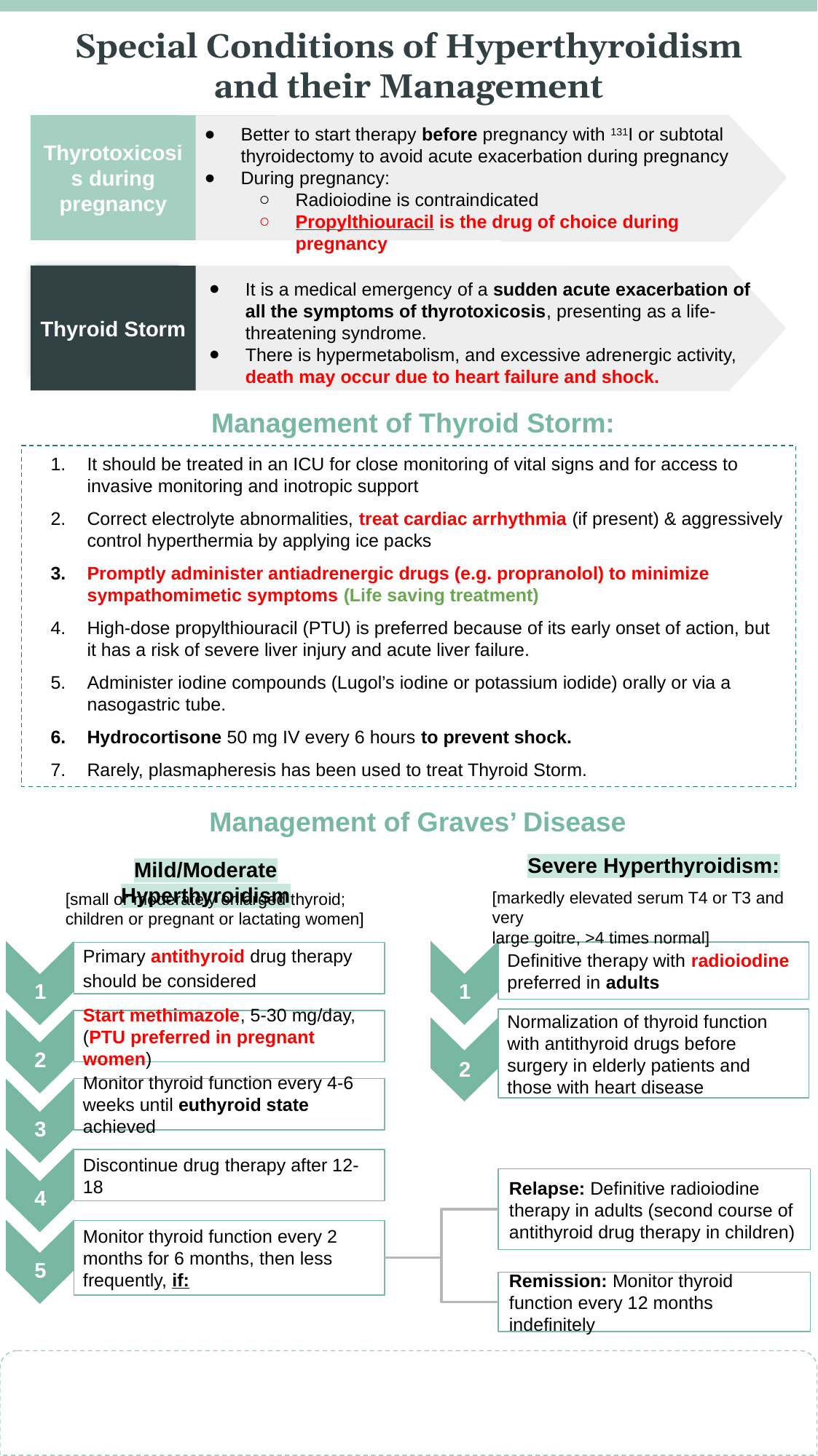

Special Conditions of Hyperthyroidism
and their Management

Better to start therapy before pregnancy with 131I or subtotal thyroidectomy to avoid acute exacerbation during pregnancy
During pregnancy:
Radioiodine is contraindicated
Propylthiouracil is the drug of choice during pregnancy

Thyrotoxicosis during pregnancy
Thyrotoxicosis during pregnancy
Thyrotoxicosis during pregnancy
Thyrotoxicosis during pregnancy

Thyroid Storm
It is a medical emergency of a sudden acute exacerbation of all the symptoms of thyrotoxicosis, presenting as a life-threatening syndrome.
There is hypermetabolism, and excessive adrenergic activity, death may occur due to heart failure and shock.
Management of Thyroid Storm:
It should be treated in an ICU for close monitoring of vital signs and for access to invasive monitoring and inotropic support

Correct electrolyte abnormalities, treat cardiac arrhythmia (if present) & aggressively control hyperthermia by applying ice packs

Promptly administer antiadrenergic drugs (e.g. propranolol) to minimize sympathomimetic symptoms (Life saving treatment)

High-dose propylthiouracil (PTU) is preferred because of its early onset of action, but it has a risk of severe liver injury and acute liver failure.

Administer iodine compounds (Lugol’s iodine or potassium iodide) orally or via a nasogastric tube.

Hydrocortisone 50 mg IV every 6 hours to prevent shock.

Rarely, plasmapheresis has been used to treat Thyroid Storm.
Management of Graves’ Disease
Severe Hyperthyroidism:
Mild/Moderate Hyperthyroidism
[markedly elevated serum T4 or T3 and very
large goitre, >4 times normal]
[small or moderately enlarged thyroid;
children or pregnant or lactating women]
Definitive therapy with radioiodine preferred in adults
Primary antithyroid drug therapy should be considered

1
1
Normalization of thyroid function with antithyroid drugs before surgery in elderly patients and those with heart disease
Start methimazole, 5-30 mg/day, (PTU preferred in pregnant women)

2
2
Monitor thyroid function every 4-6 weeks until euthyroid state achieved

3
Discontinue drug therapy after 12-18

Relapse: Definitive radioiodine therapy in adults (second course of antithyroid drug therapy in children)
4
Monitor thyroid function every 2 months for 6 months, then less frequently, if:

5
Remission: Monitor thyroid function every 12 months indefinitely